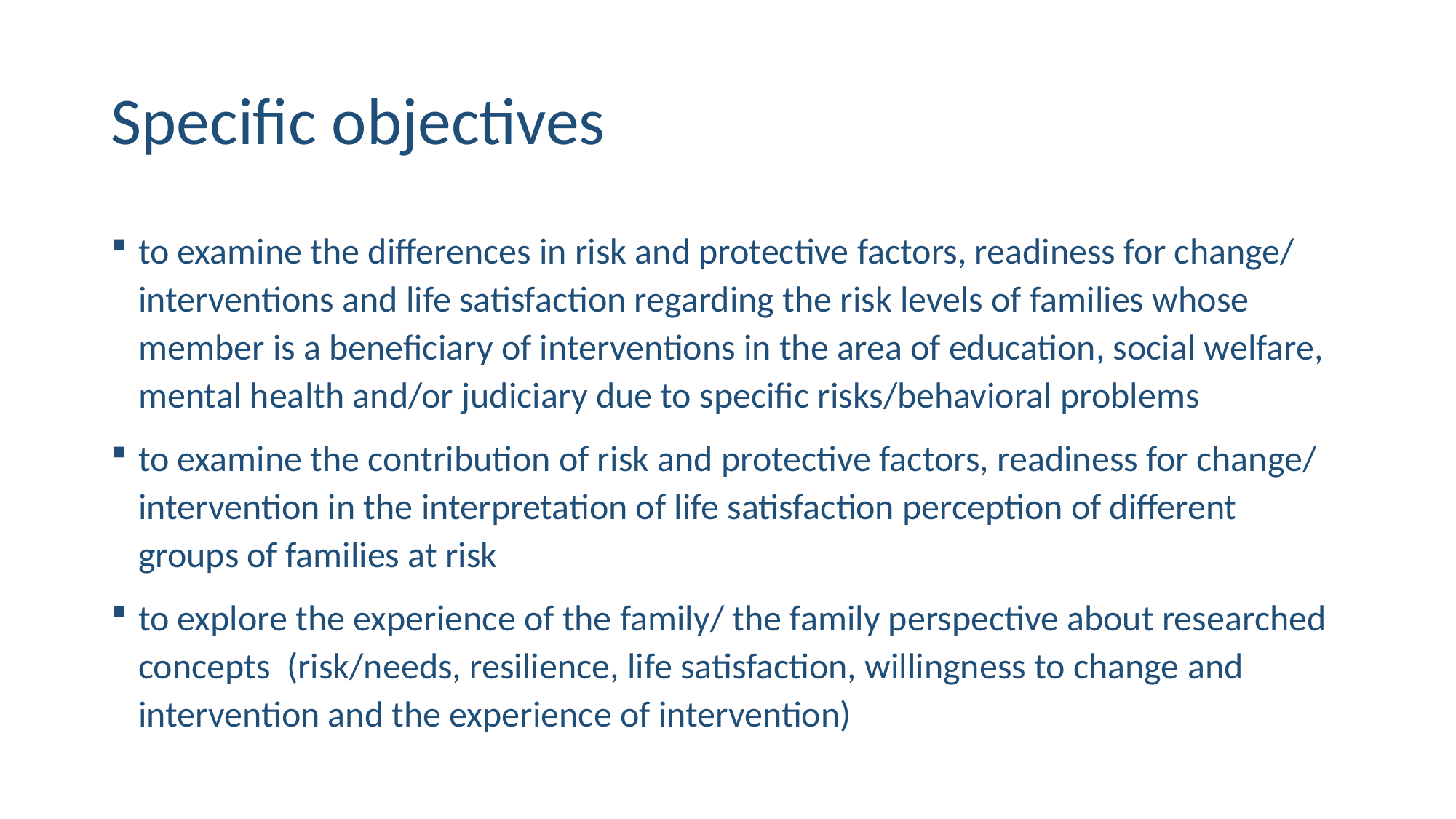

# Specific objectives
to examine the differences in risk and protective factors, readiness for change/ interventions and life satisfaction regarding the risk levels of families whose member is a beneficiary of interventions in the area of education, social welfare, mental health and/or judiciary due to specific risks/behavioral problems
to examine the contribution of risk and protective factors, readiness for change/ intervention in the interpretation of life satisfaction perception of different groups of families at risk
to explore the experience of the family/ the family perspective about researched concepts  (risk/needs, resilience, life satisfaction, willingness to change and intervention and the experience of intervention)